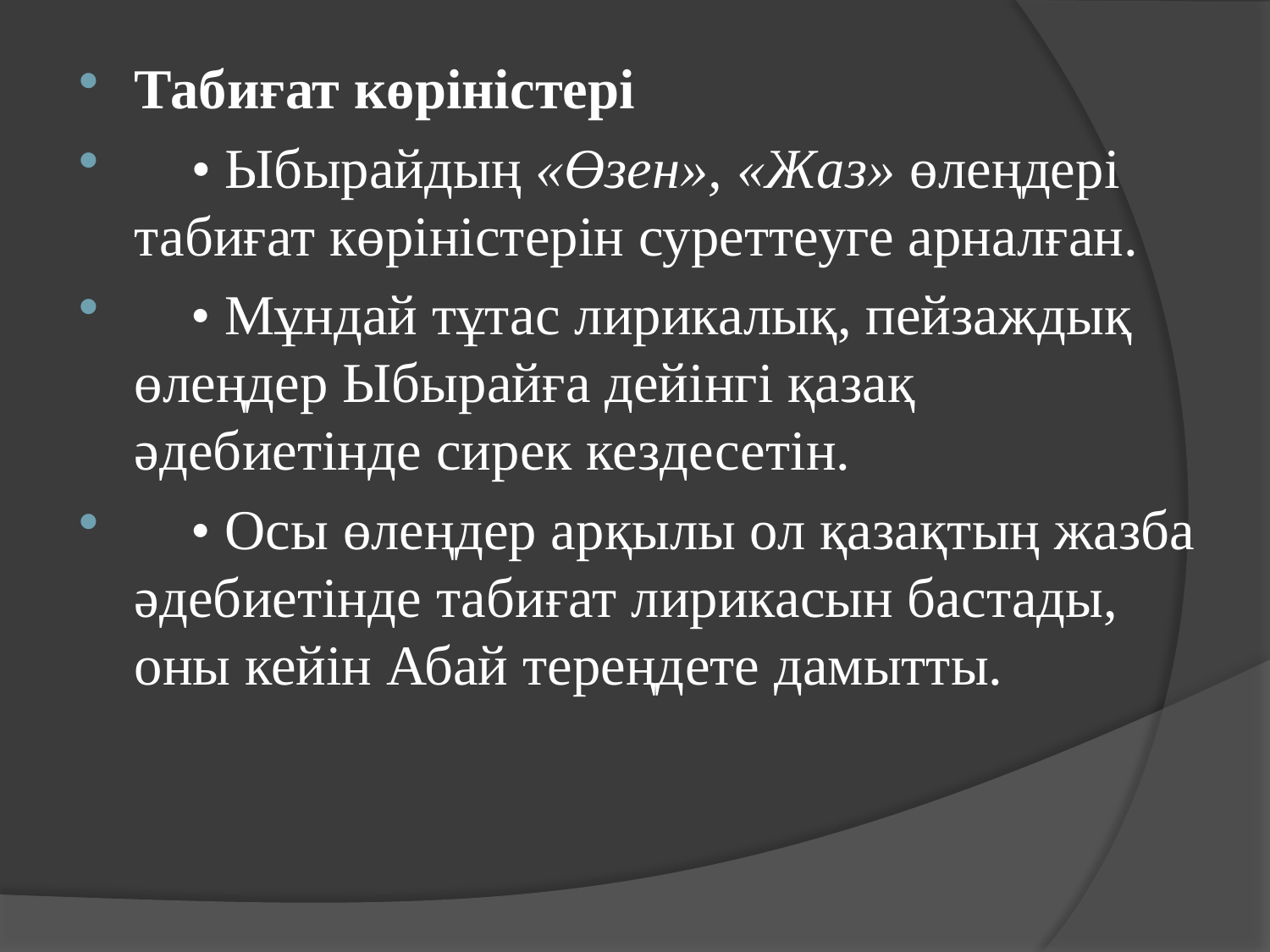

Табиғат көріністері
    • Ыбырайдың «Өзен», «Жаз» өлеңдері табиғат көріністерін суреттеуге арналған.
    • Мұндай тұтас лирикалық, пейзаждық өлеңдер Ыбырайға дейінгі қазақ әдебиетінде сирек кездесетін.
    • Осы өлеңдер арқылы ол қазақтың жазба әдебиетінде табиғат лирикасын бастады, оны кейін Абай тереңдете дамытты.